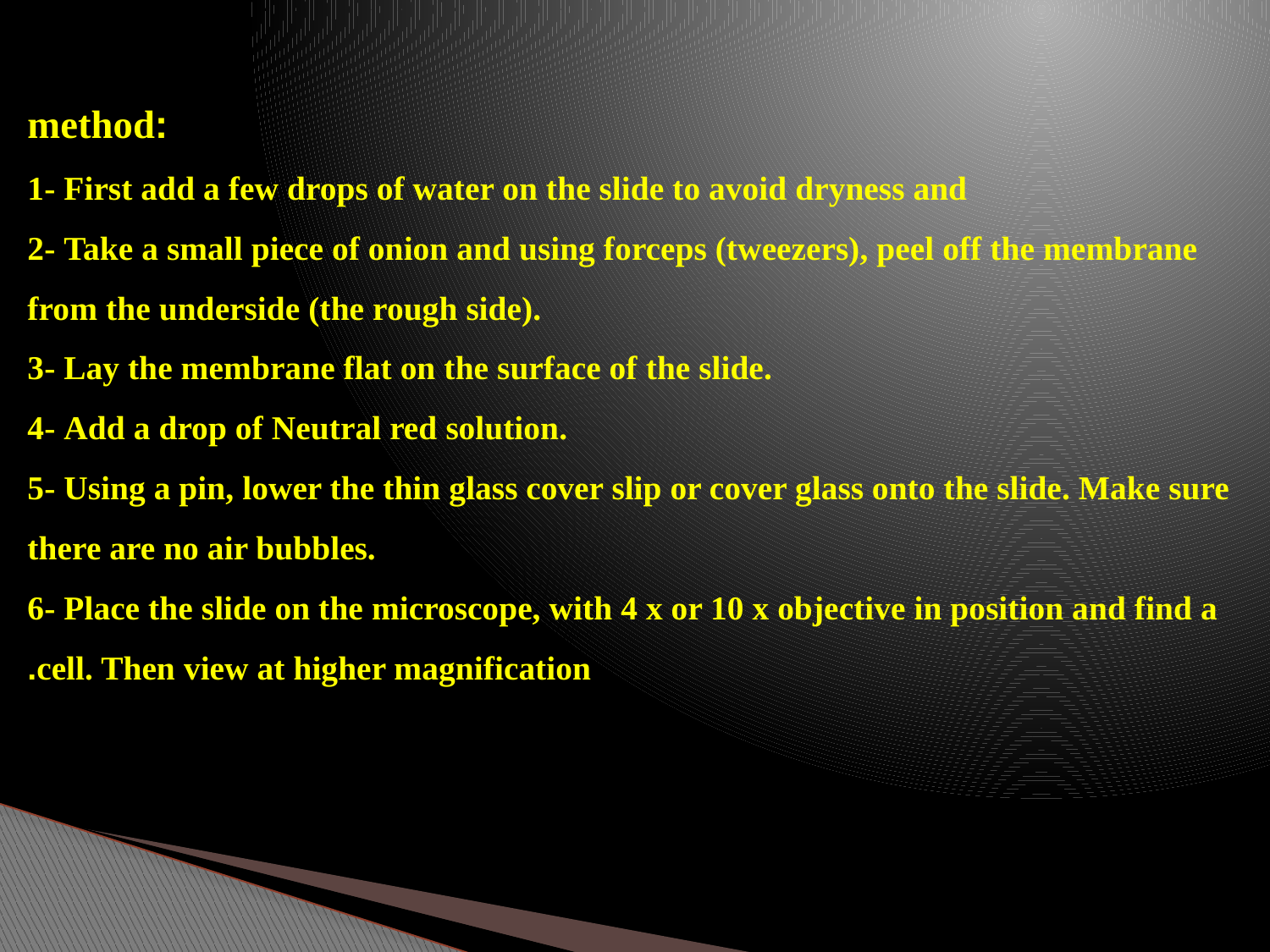

# :method 1- First add a few drops of water on the slide to avoid dryness and 2- Take a small piece of onion and using forceps (tweezers), peel off the membrane from the underside (the rough side). 3- Lay the membrane flat on the surface of the slide. 4- Add a drop of Neutral red solution. 5- Using a pin, lower the thin glass cover slip or cover glass onto the slide. Make sure there are no air bubbles. 6- Place the slide on the microscope, with 4 x or 10 x objective in position and find a cell. Then view at higher magnification.